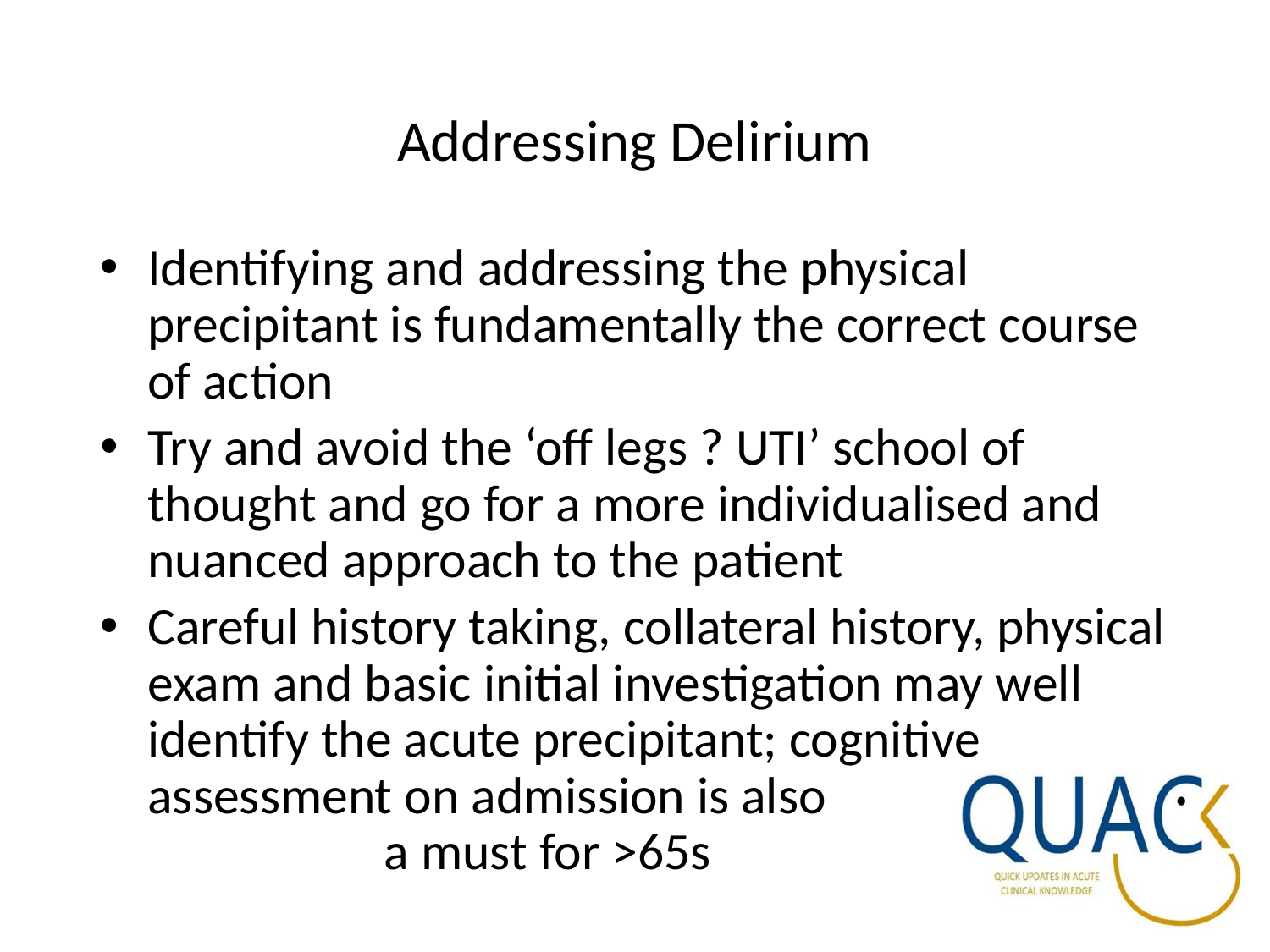

# Addressing Delirium
Identifying and addressing the physical precipitant is fundamentally the correct course of action
Try and avoid the ‘off legs ? UTI’ school of thought and go for a more individualised and nuanced approach to the patient
Careful history taking, collateral history, physical exam and basic initial investigation may well identify the acute precipitant; cognitive assessment on admission is also                                                 a must for >65s